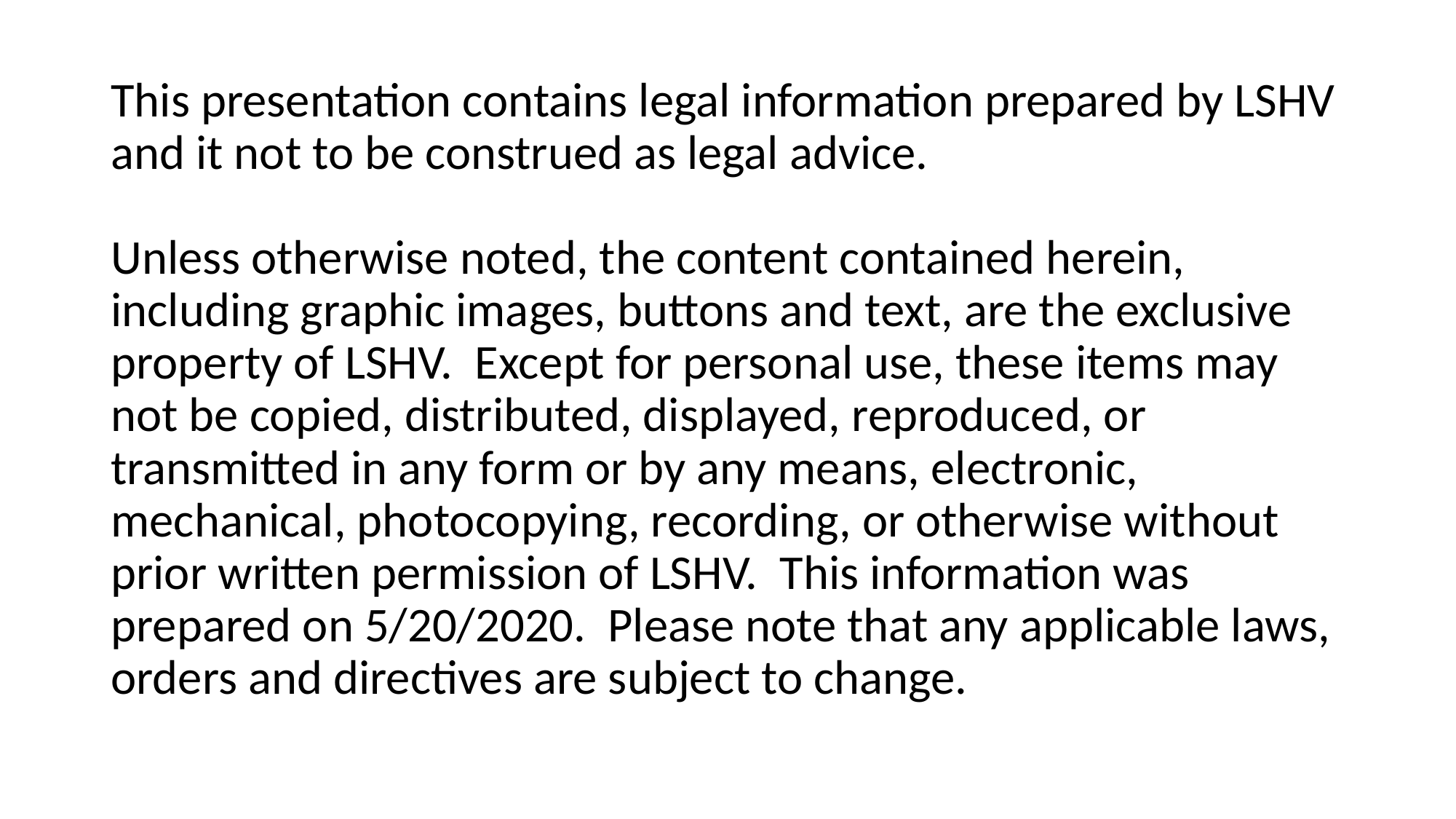

# This presentation contains legal information prepared by LSHV and it not to be construed as legal advice.   Unless otherwise noted, the content contained herein, including graphic images, buttons and text, are the exclusive property of LSHV.  Except for personal use, these items may not be copied, distributed, displayed, reproduced, or transmitted in any form or by any means, electronic, mechanical, photocopying, recording, or otherwise without prior written permission of LSHV.  This information was prepared on 5/20/2020.  Please note that any applicable laws, orders and directives are subject to change.